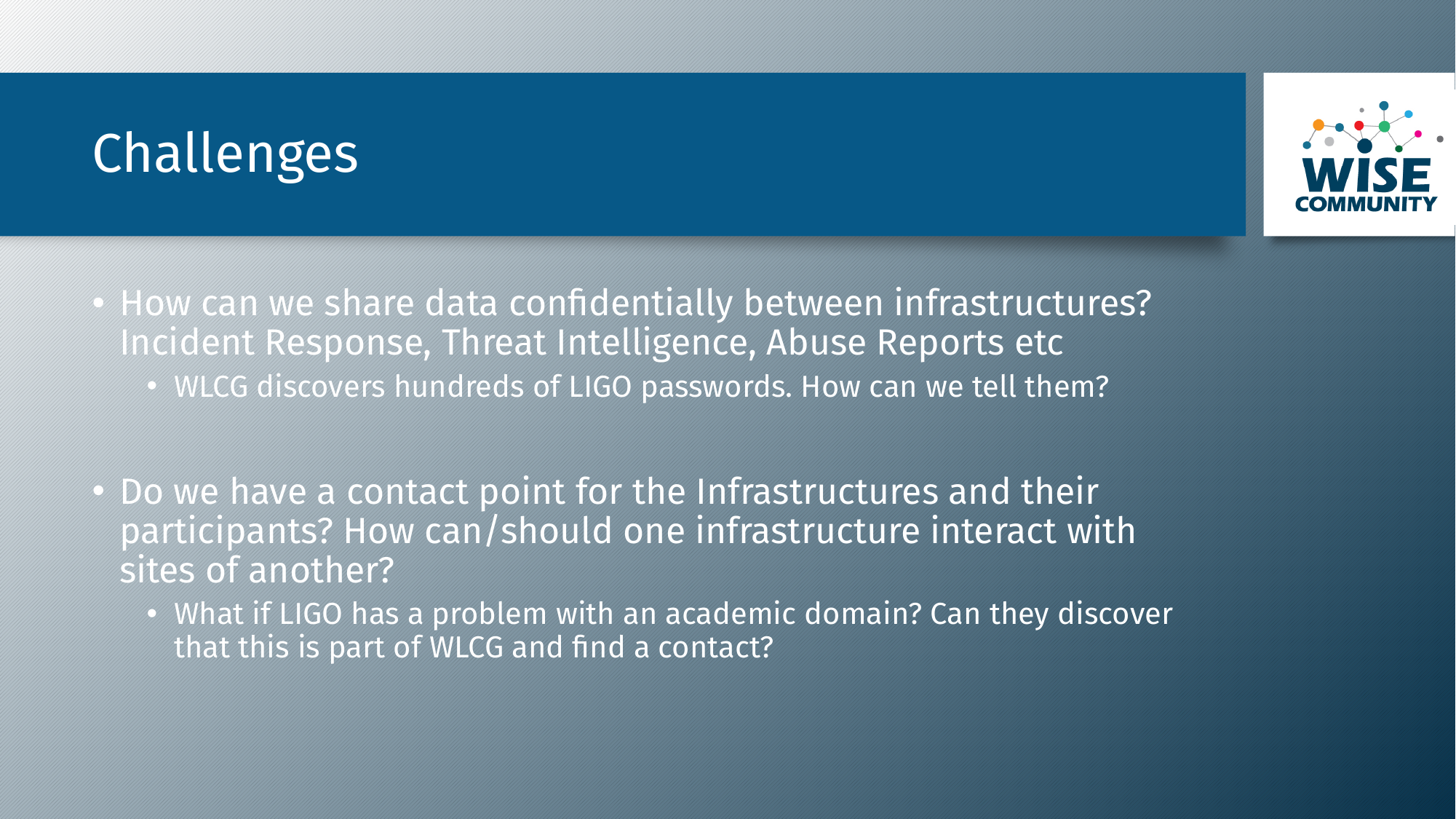

# Challenges
How can we share data confidentially between infrastructures? Incident Response, Threat Intelligence, Abuse Reports etc
WLCG discovers hundreds of LIGO passwords. How can we tell them?

Do we have a contact point for the Infrastructures and their participants? How can/should one infrastructure interact with sites of another?
What if LIGO has a problem with an academic domain? Can they discover that this is part of WLCG and find a contact?